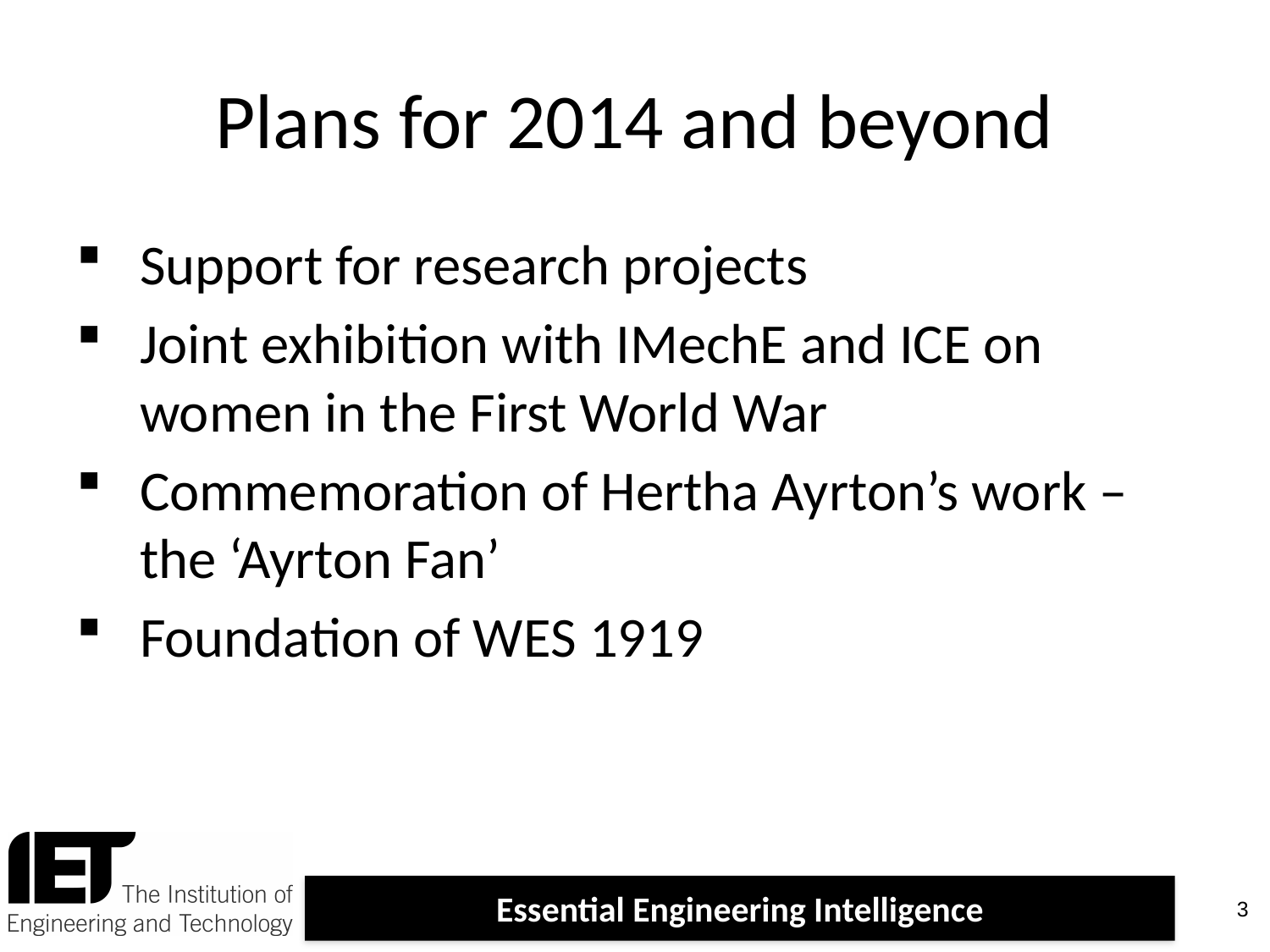

# Plans for 2014 and beyond
Support for research projects
Joint exhibition with IMechE and ICE on women in the First World War
Commemoration of Hertha Ayrton’s work – the ‘Ayrton Fan’
Foundation of WES 1919
3